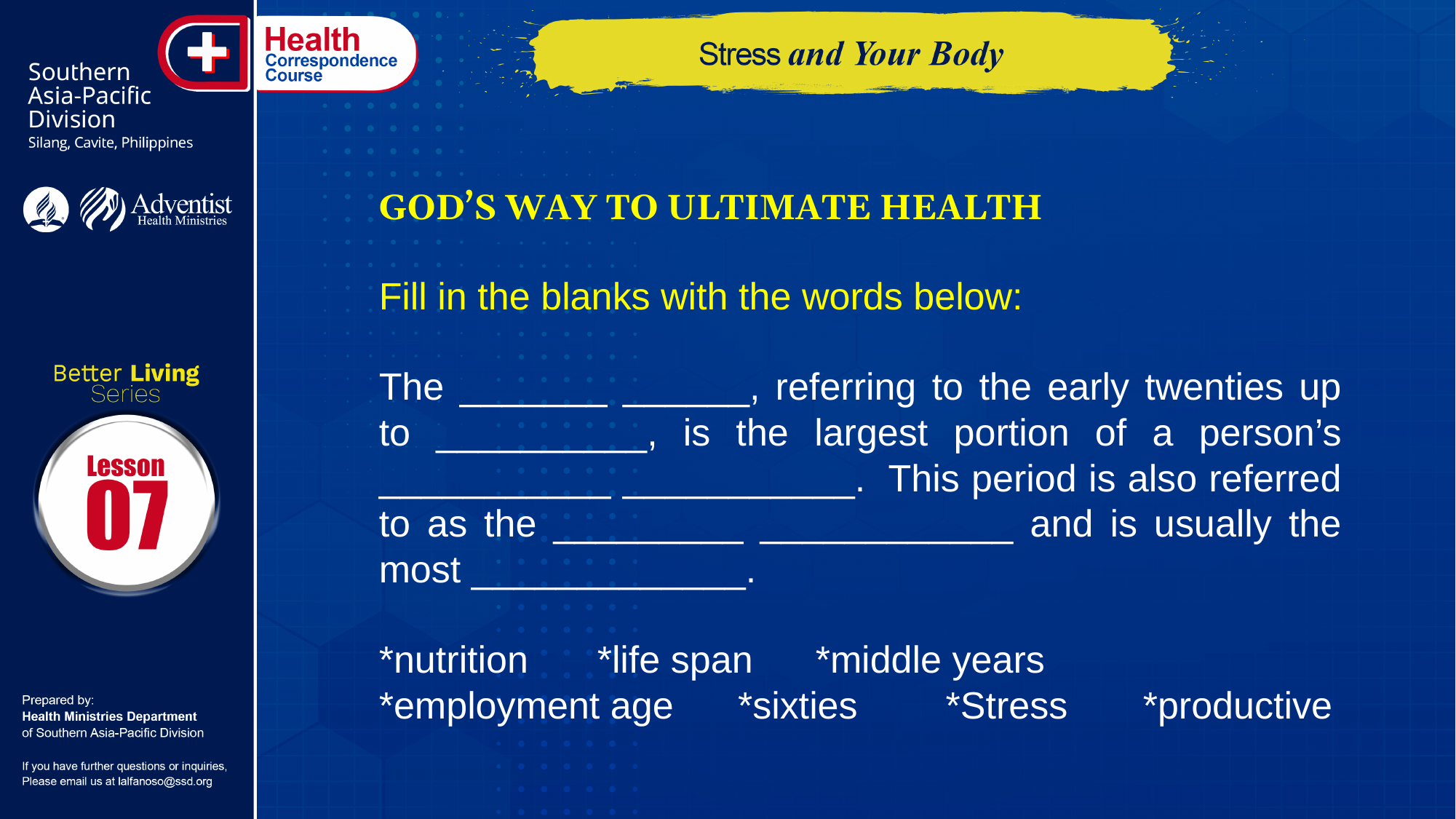

GOD’S WAY TO ULTIMATE HEALTH

Fill in the blanks with the words below:

The _______ ______, referring to the early twenties up to __________, is the largest portion of a person’s ___________ ___________.  This period is also referred to as the _________ ____________ and is usually the most _____________.

*nutrition	*life span	*middle years
*employment age	   *sixties	  *Stress	*productive